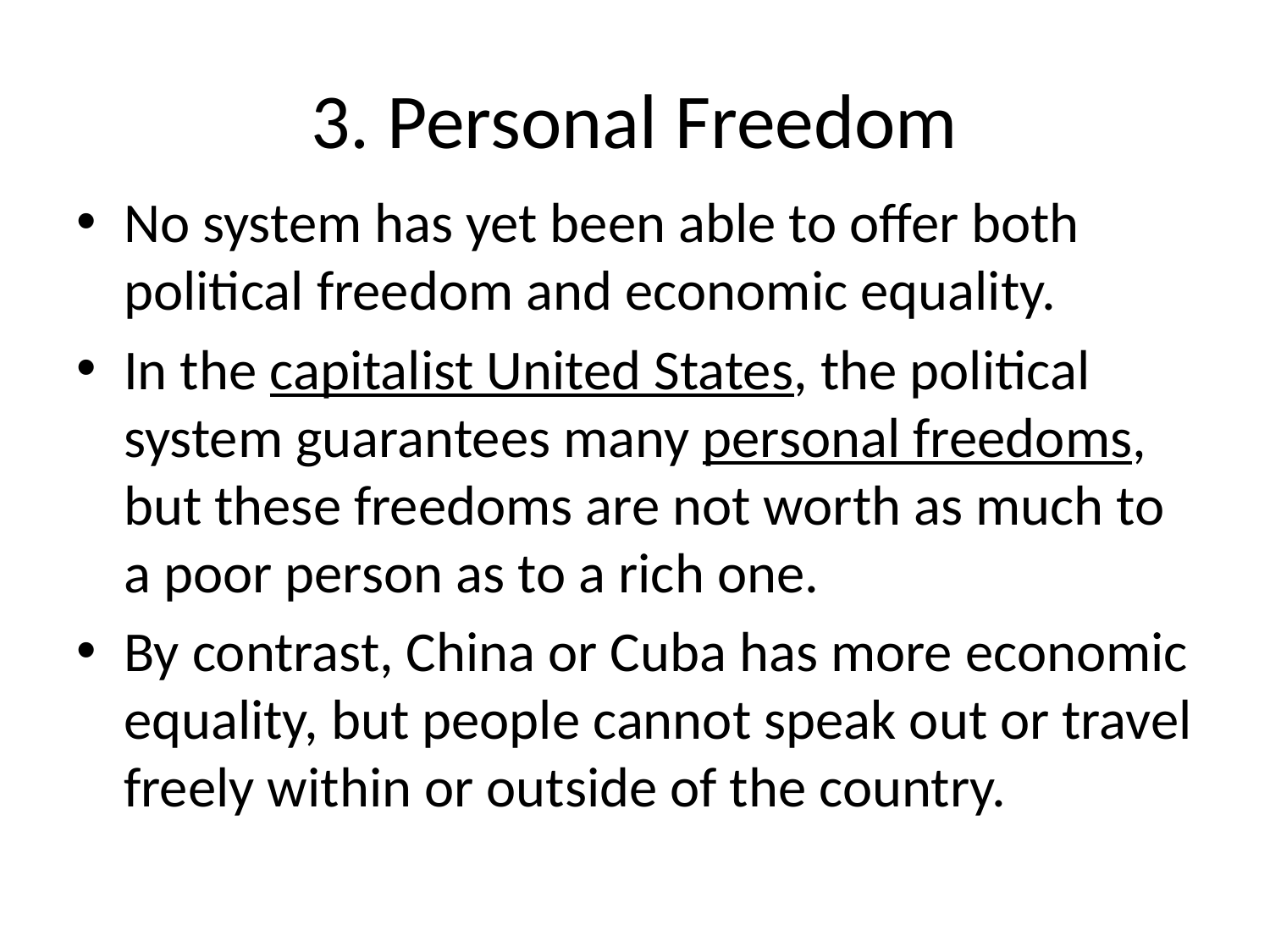

# 3. Personal Freedom
No system has yet been able to offer both political freedom and economic equality.
In the capitalist United States, the political system guarantees many personal freedoms, but these freedoms are not worth as much to a poor person as to a rich one.
By contrast, China or Cuba has more economic equality, but people cannot speak out or travel freely within or outside of the country.